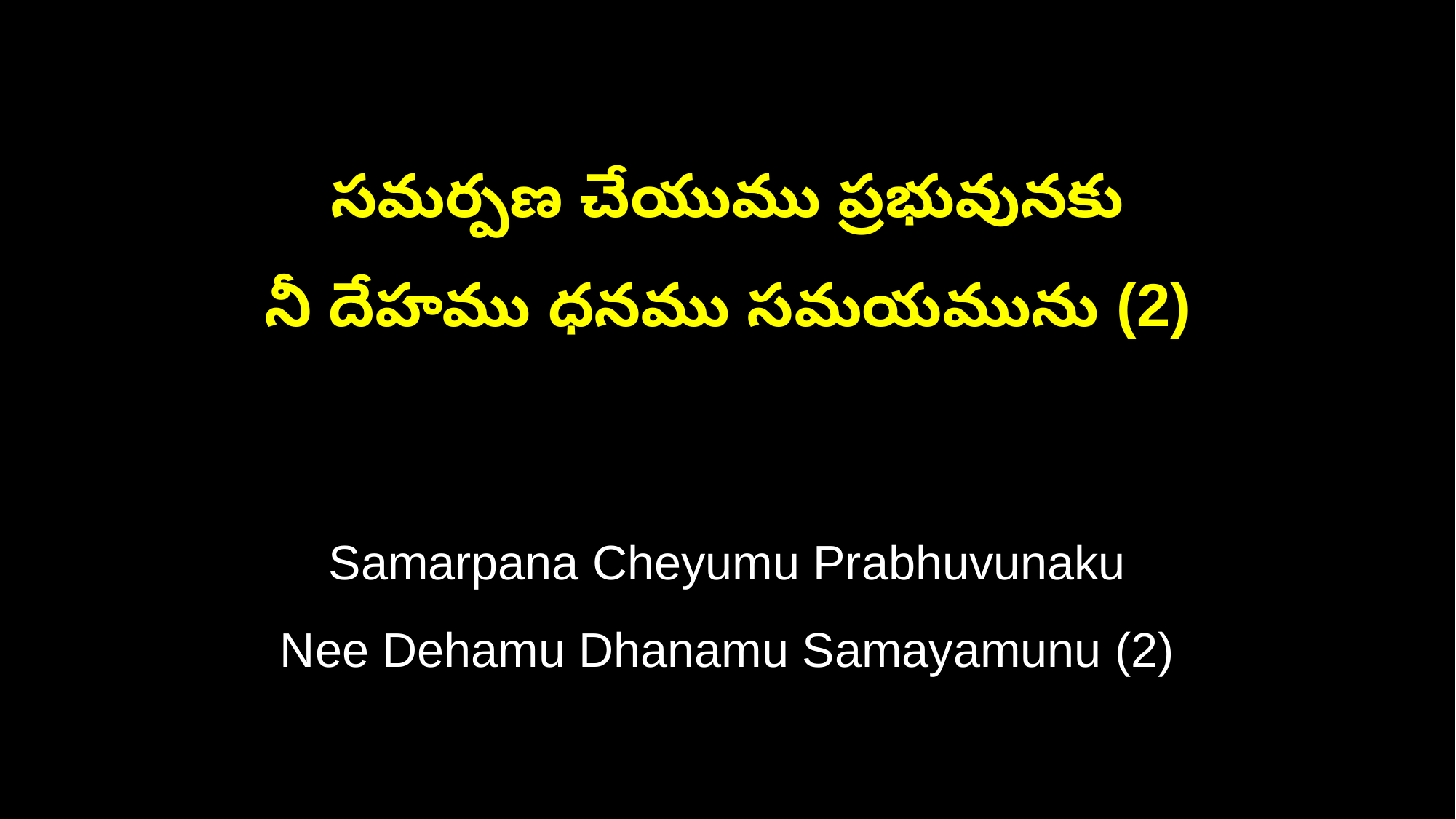

సమర్పణ చేయుము ప్రభువునకు
నీ దేహము ధనము సమయమును (2)
Samarpana Cheyumu Prabhuvunaku
Nee Dehamu Dhanamu Samayamunu (2)